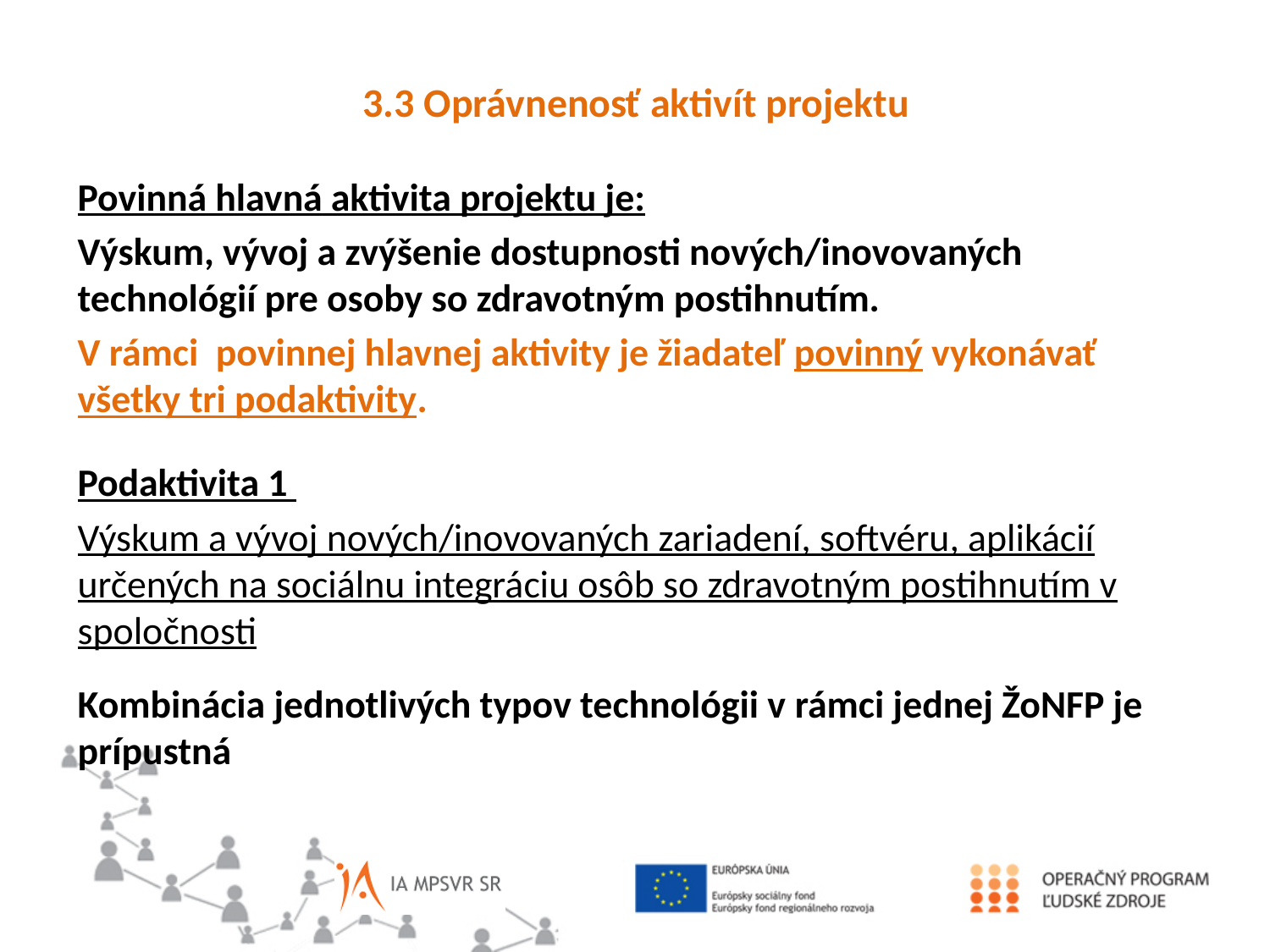

3.3 Oprávnenosť aktivít projektu
Povinná hlavná aktivita projektu je:
Výskum, vývoj a zvýšenie dostupnosti nových/inovovaných technológií pre osoby so zdravotným postihnutím.
V rámci  povinnej hlavnej aktivity je žiadateľ povinný vykonávať  všetky tri podaktivity.

Podaktivita 1
Výskum a vývoj nových/inovovaných zariadení, softvéru, aplikácií určených na sociálnu integráciu osôb so zdravotným postihnutím v spoločnosti

Kombinácia jednotlivých typov technológii v rámci jednej ŽoNFP je prípustná